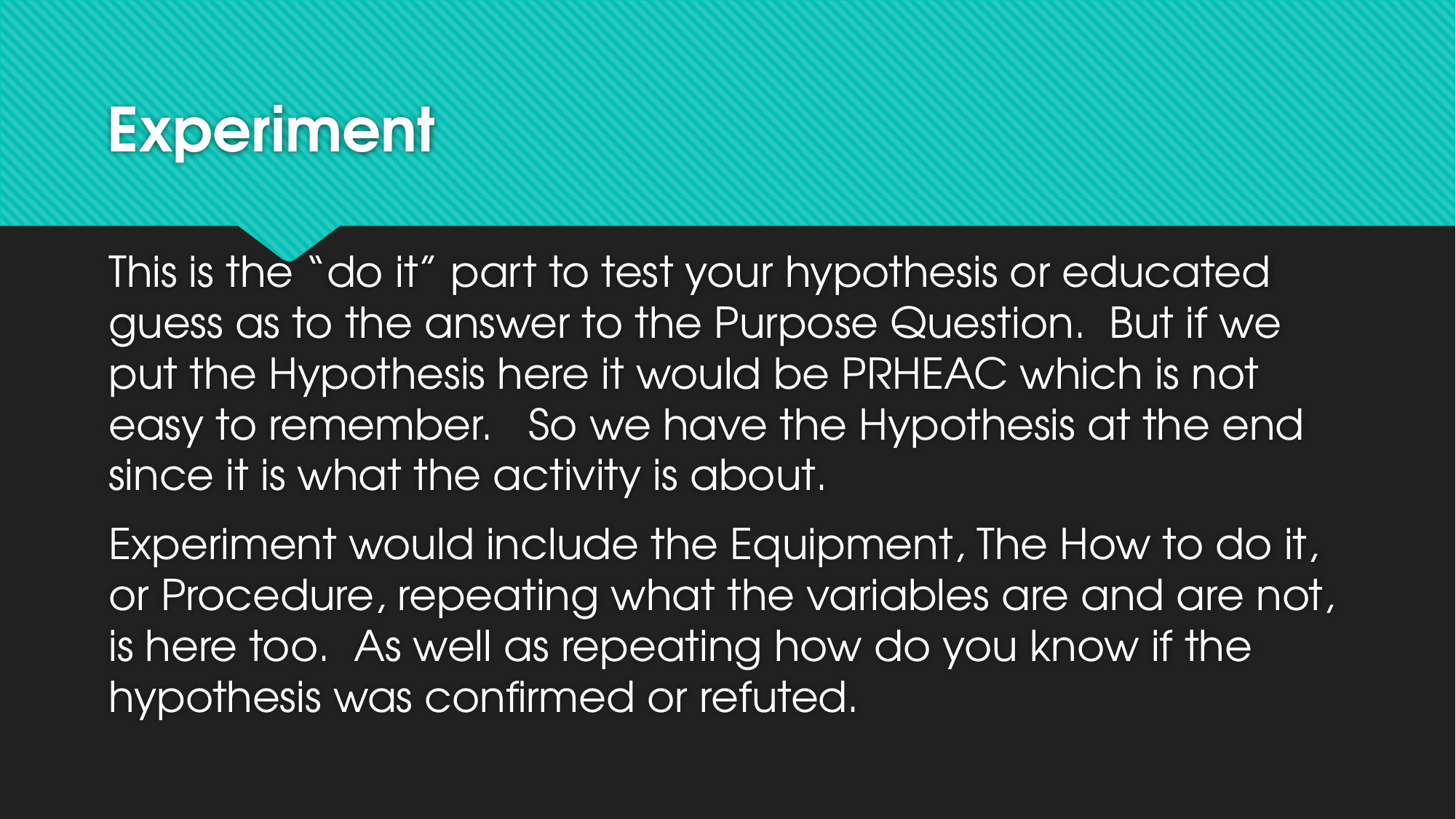

# Experiment
This is the “do it” part to test your hypothesis or educated guess as to the answer to the Purpose Question.  But if we put the Hypothesis here it would be PRHEAC which is not easy to remember.   So we have the Hypothesis at the end since it is what the activity is about.
Experiment would include the Equipment, The How to do it, or Procedure, repeating what the variables are and are not, is here too.  As well as repeating how do you know if the hypothesis was confirmed or refuted.